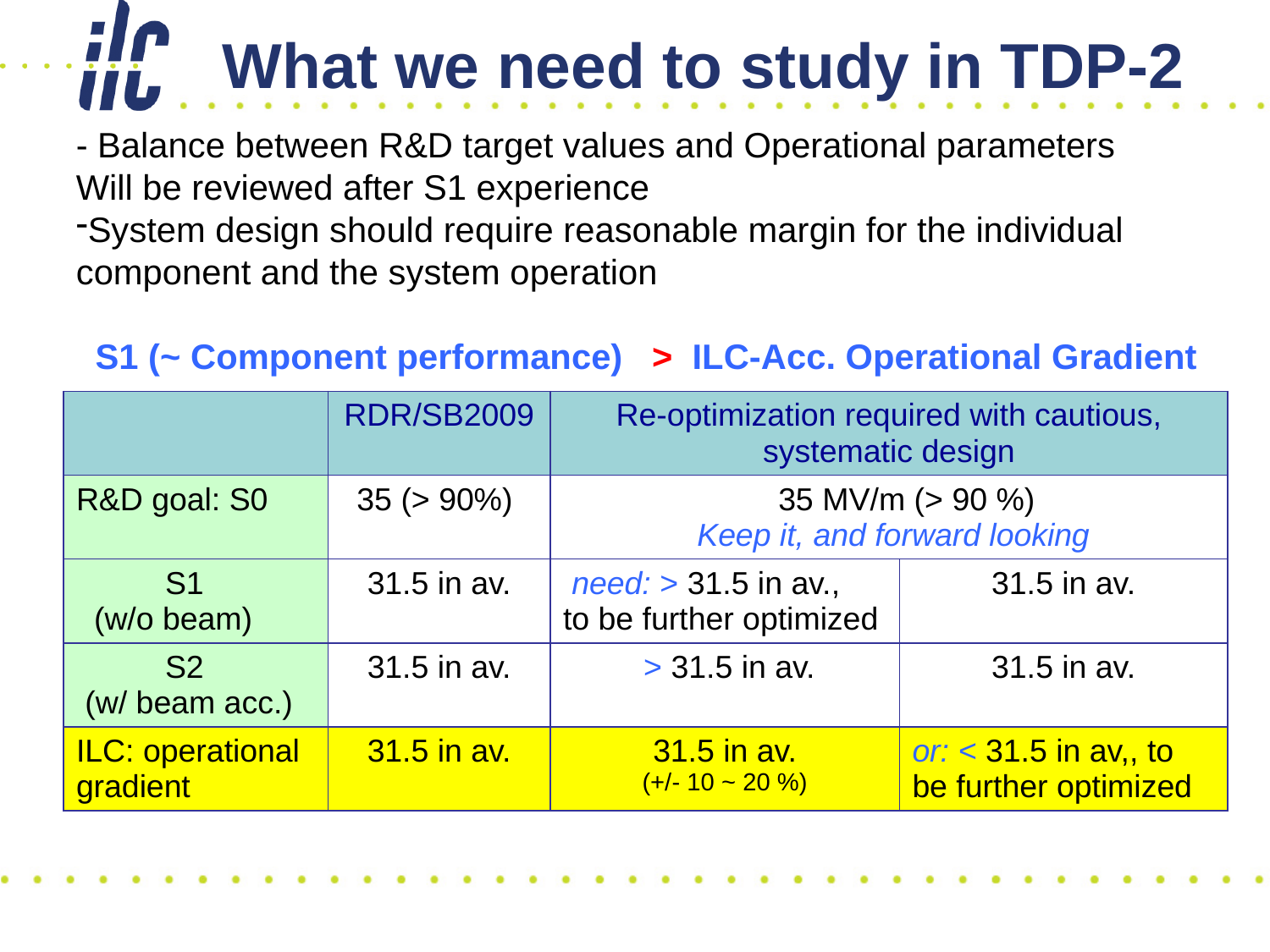

# What we need to study in TDP-2
- Balance between R&D target values and Operational parameters
Will be reviewed after S1 experience
System design should require reasonable margin for the individual component and the system operation

  S1 (~ Component performance)   >  ILC-Acc. Operational Gradient
|  | RDR/SB2009 | Re-optimization required with cautious, systematic design |  |
| --- | --- | --- | --- |
| R&D goal: S0 | 35 (> 90%) | 35 MV/m (> 90 %) Keep it, and forward looking |  |
| S1 (w/o beam) | 31.5 in av. | need: > 31.5 in av., to be further optimized | 31.5 in av. |
| S2 (w/ beam acc.) | 31.5 in av. | > 31.5 in av. | 31.5 in av. |
| ILC: operational gradient | 31.5 in av. | 31.5 in av. (+/- 10 ~ 20 %) | or: < 31.5 in av,, to be further optimized |